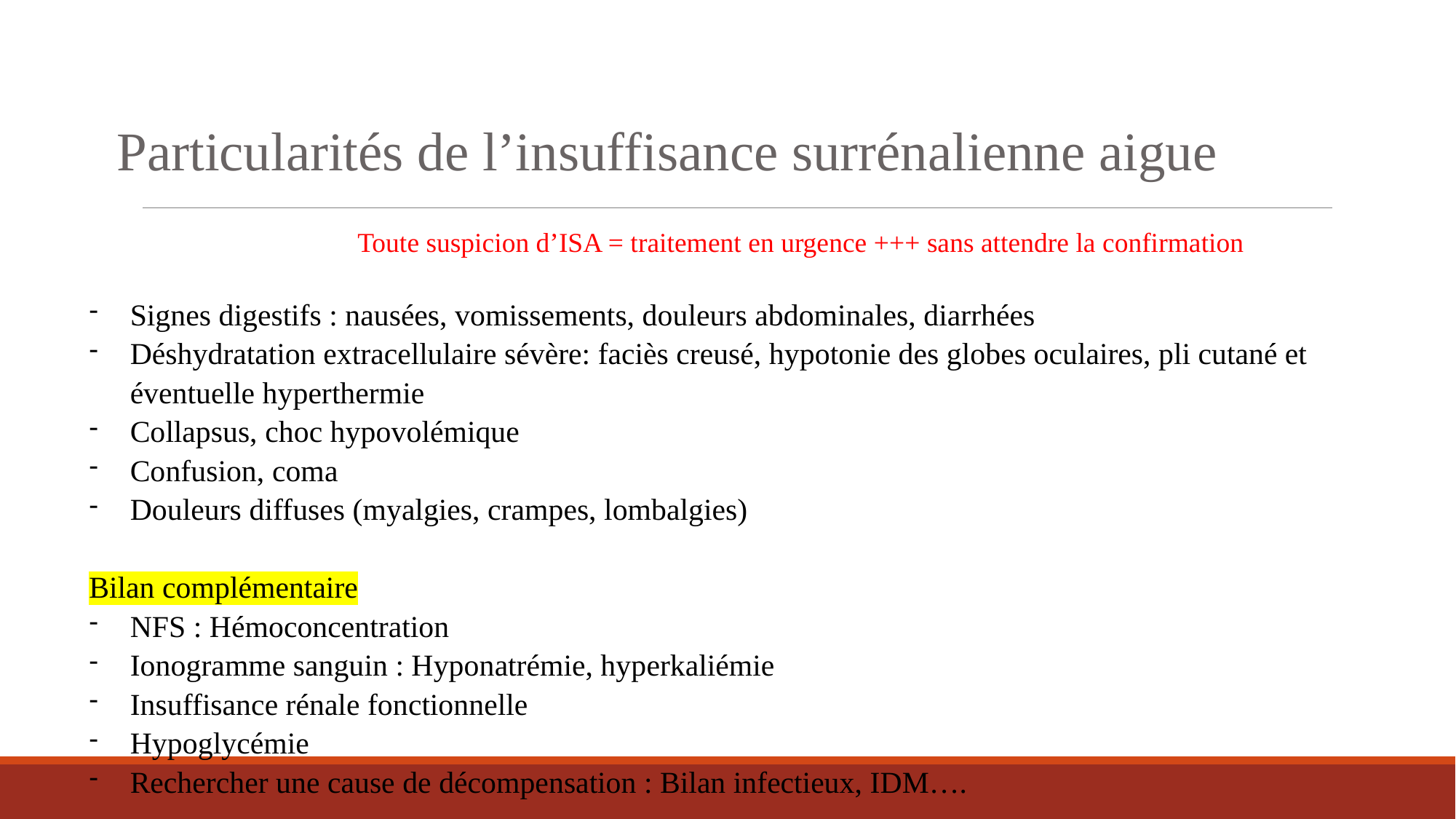

Particularités de l’insuffisance surrénalienne aigue

Toute suspicion d’ISA = traitement en urgence +++ sans attendre la confirmation

Signes digestifs : nausées, vomissements, douleurs abdominales, diarrhées
Déshydratation extracellulaire sévère: faciès creusé, hypotonie des globes oculaires, pli cutané et éventuelle hyperthermie
Collapsus, choc hypovolémique
Confusion, coma
Douleurs diffuses (myalgies, crampes, lombalgies)

Bilan complémentaire
NFS : Hémoconcentration
Ionogramme sanguin : Hyponatrémie, hyperkaliémie
Insuffisance rénale fonctionnelle
Hypoglycémie
Rechercher une cause de décompensation : Bilan infectieux, IDM….